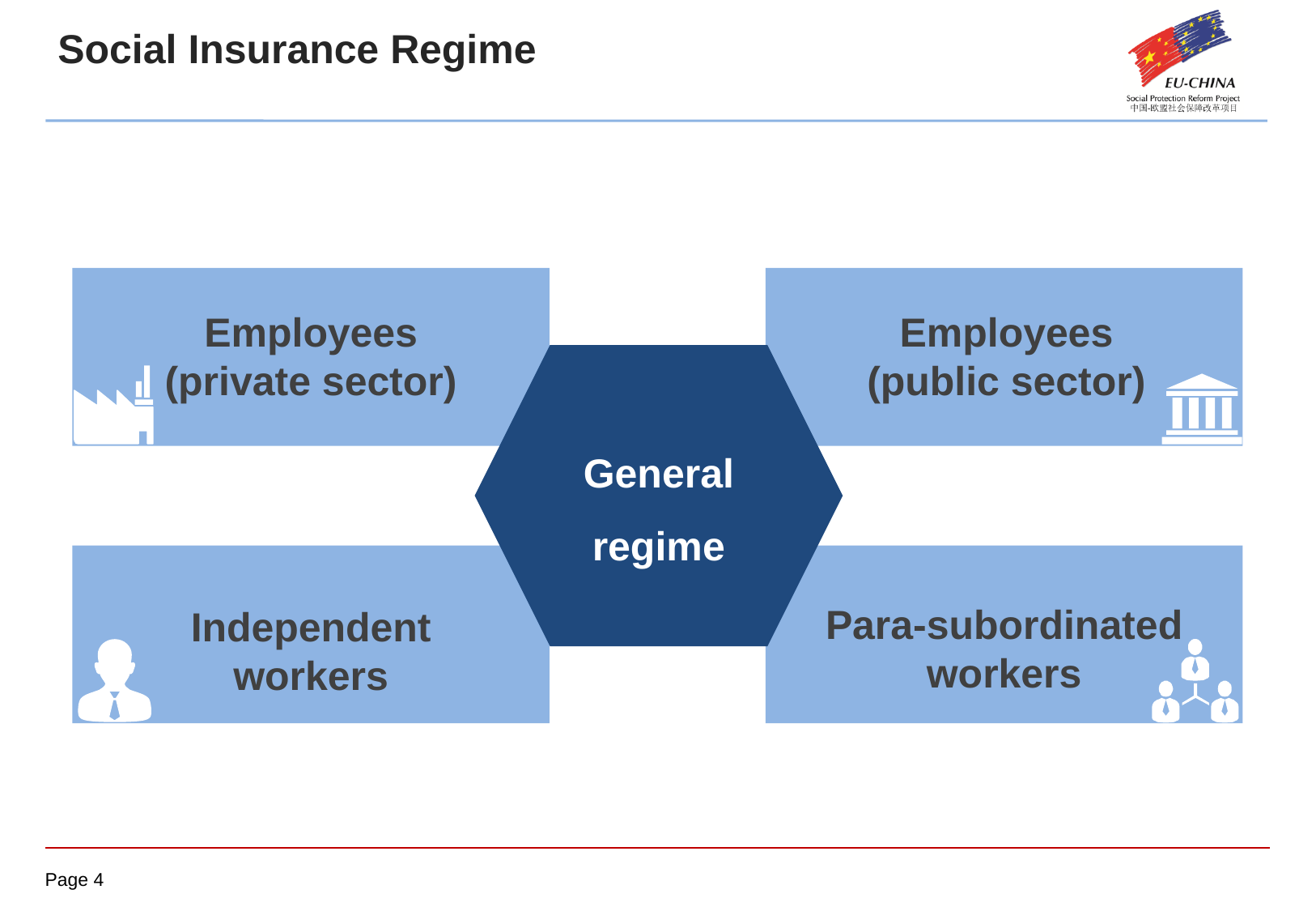

Social Insurance Regime

Employees
(private sector)
Employees
(public sector)

General regime

Para-subordinated workers
Independent workers